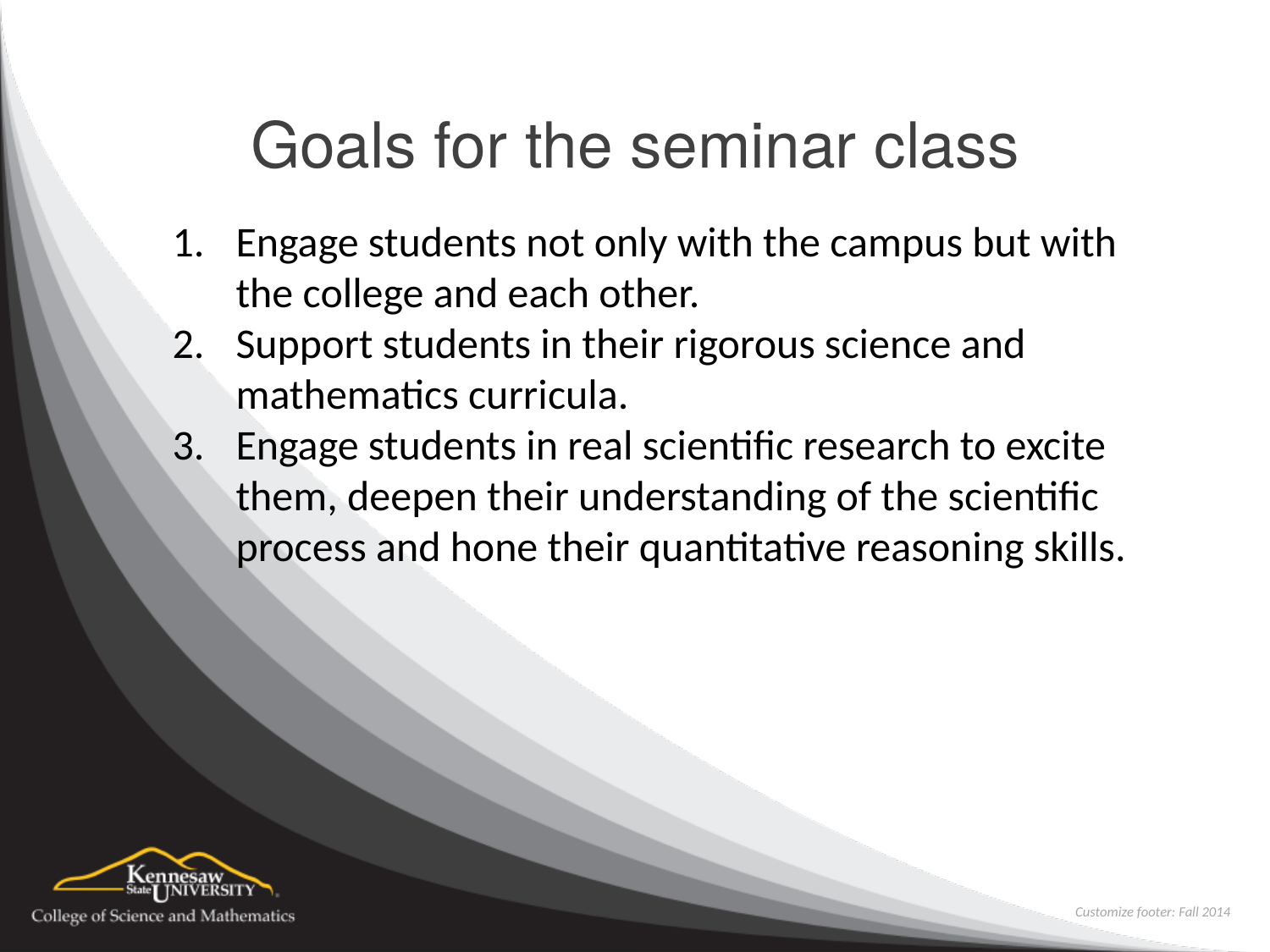

Goals for the seminar class
Engage students not only with the campus but with the college and each other.
Support students in their rigorous science and mathematics curricula.
Engage students in real scientific research to excite them, deepen their understanding of the scientific process and hone their quantitative reasoning skills.
Customize footer: Fall 2014